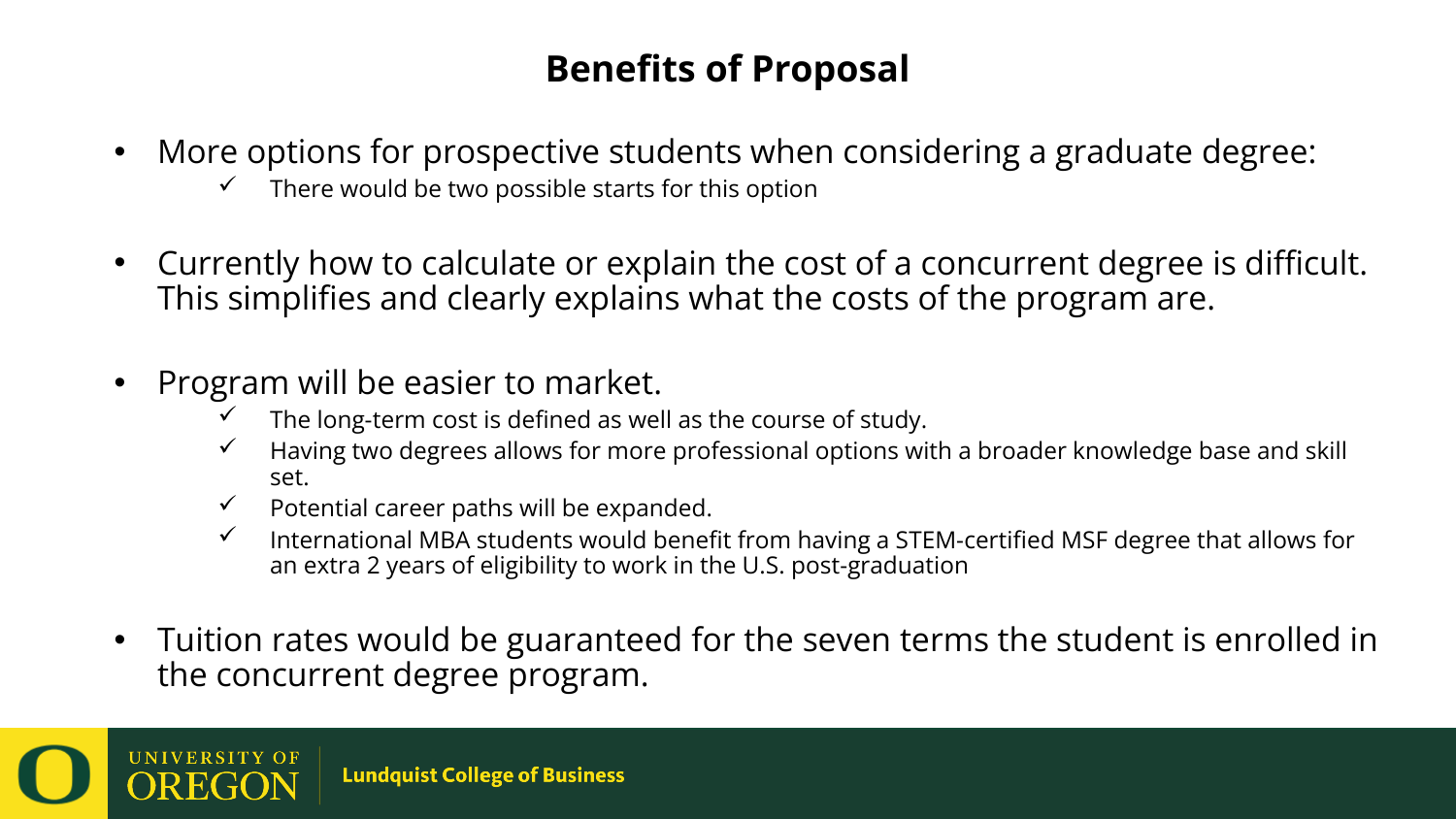

# Benefits of Proposal
More options for prospective students when considering a graduate degree:
There would be two possible starts for this option

Currently how to calculate or explain the cost of a concurrent degree is difficult. This simplifies and clearly explains what the costs of the program are.

Program will be easier to market.
The long-term cost is defined as well as the course of study.
Having two degrees allows for more professional options with a broader knowledge base and skill set.
Potential career paths will be expanded.
International MBA students would benefit from having a STEM-certified MSF degree that allows for an extra 2 years of eligibility to work in the U.S. post-graduation

Tuition rates would be guaranteed for the seven terms the student is enrolled in the concurrent degree program.